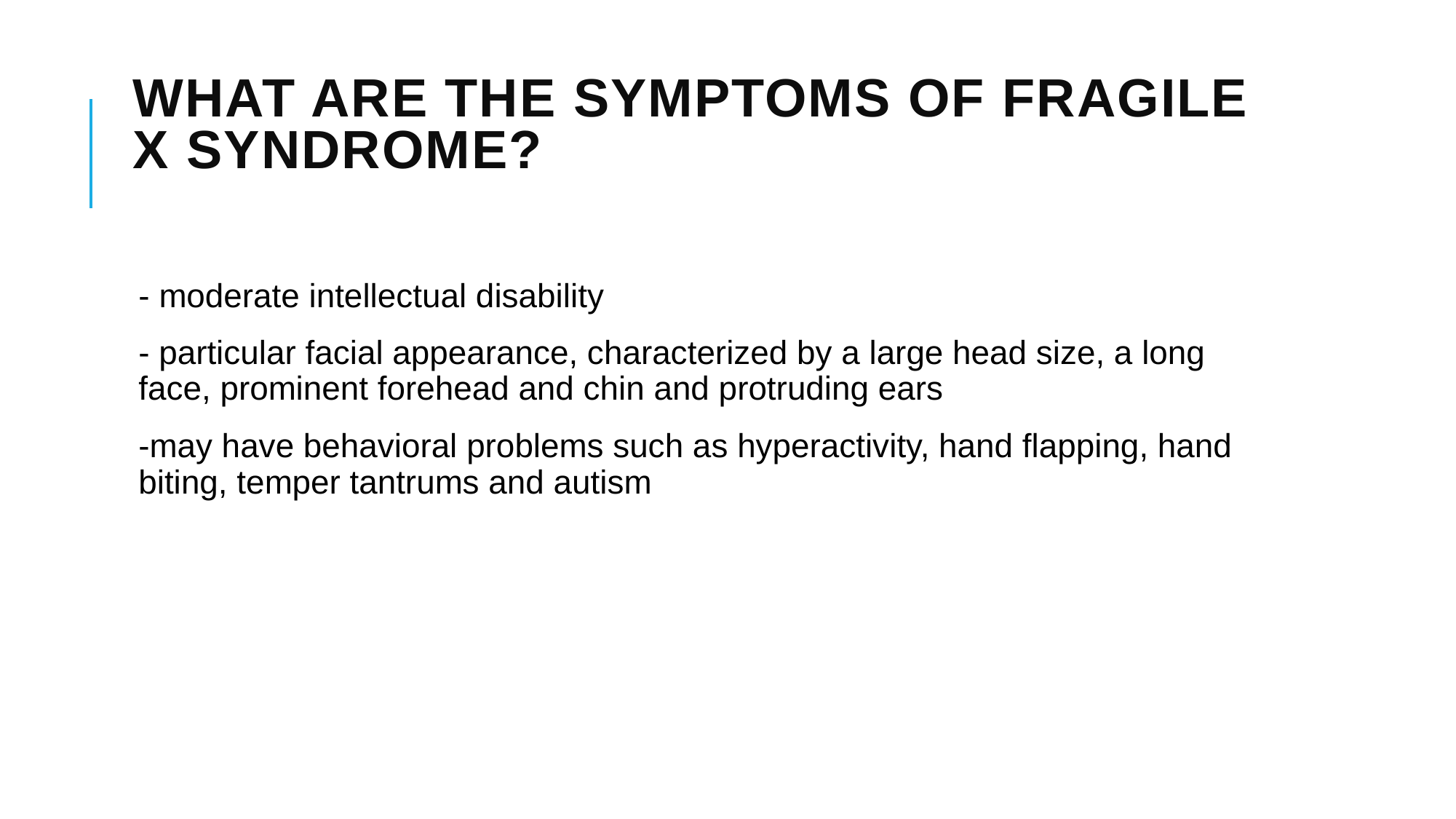

# What are the symptoms of fragile X syndrome?
- moderate intellectual disability
- particular facial appearance, characterized by a large head size, a long face, prominent forehead and chin and protruding ears
-may have behavioral problems such as hyperactivity, hand flapping, hand biting, temper tantrums and autism